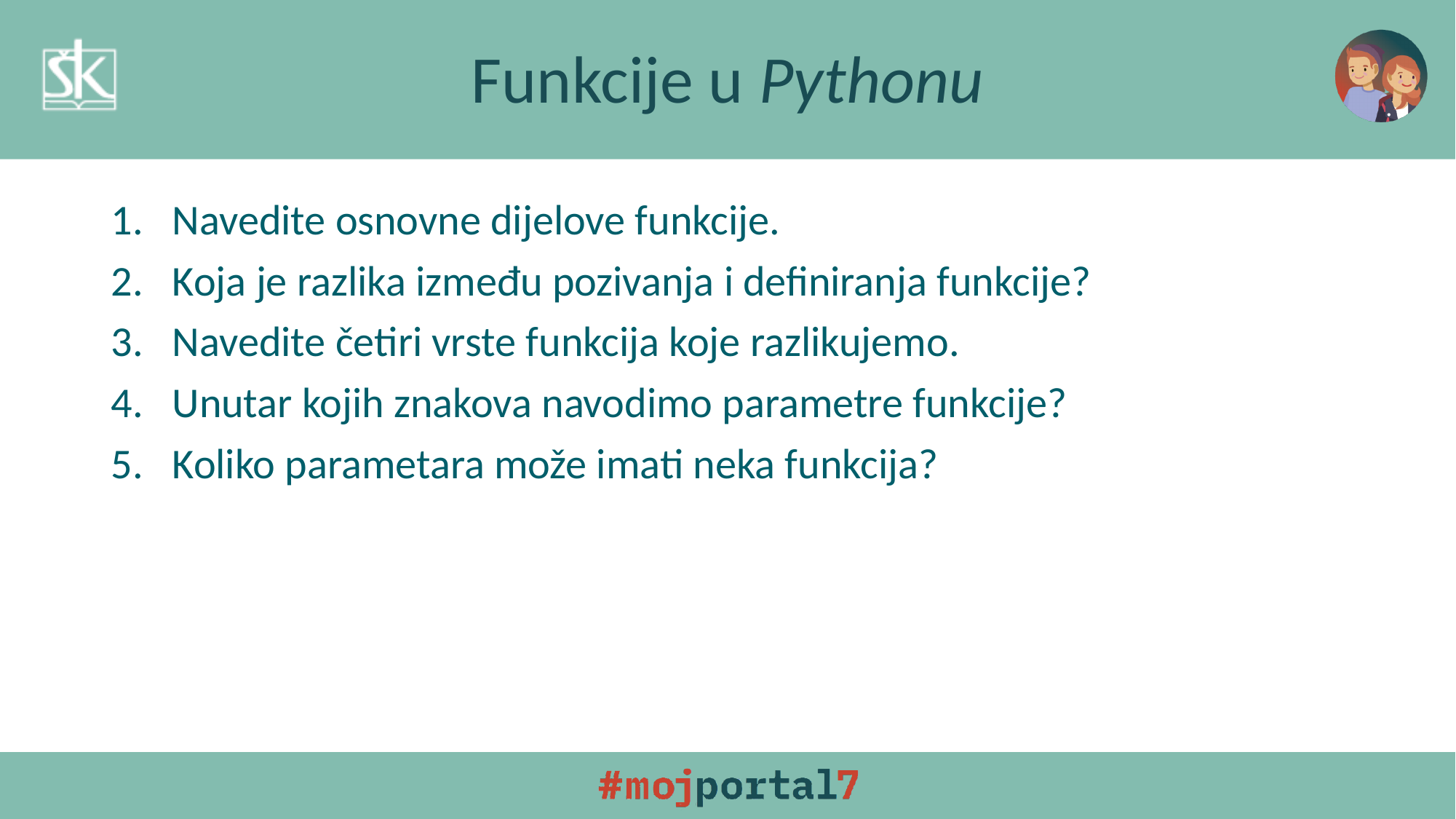

# Funkcije u Pythonu
Navedite osnovne dijelove funkcije.
Koja je razlika između pozivanja i definiranja funkcije?
Navedite četiri vrste funkcija koje razlikujemo.
Unutar kojih znakova navodimo parametre funkcije?
Koliko parametara može imati neka funkcija?